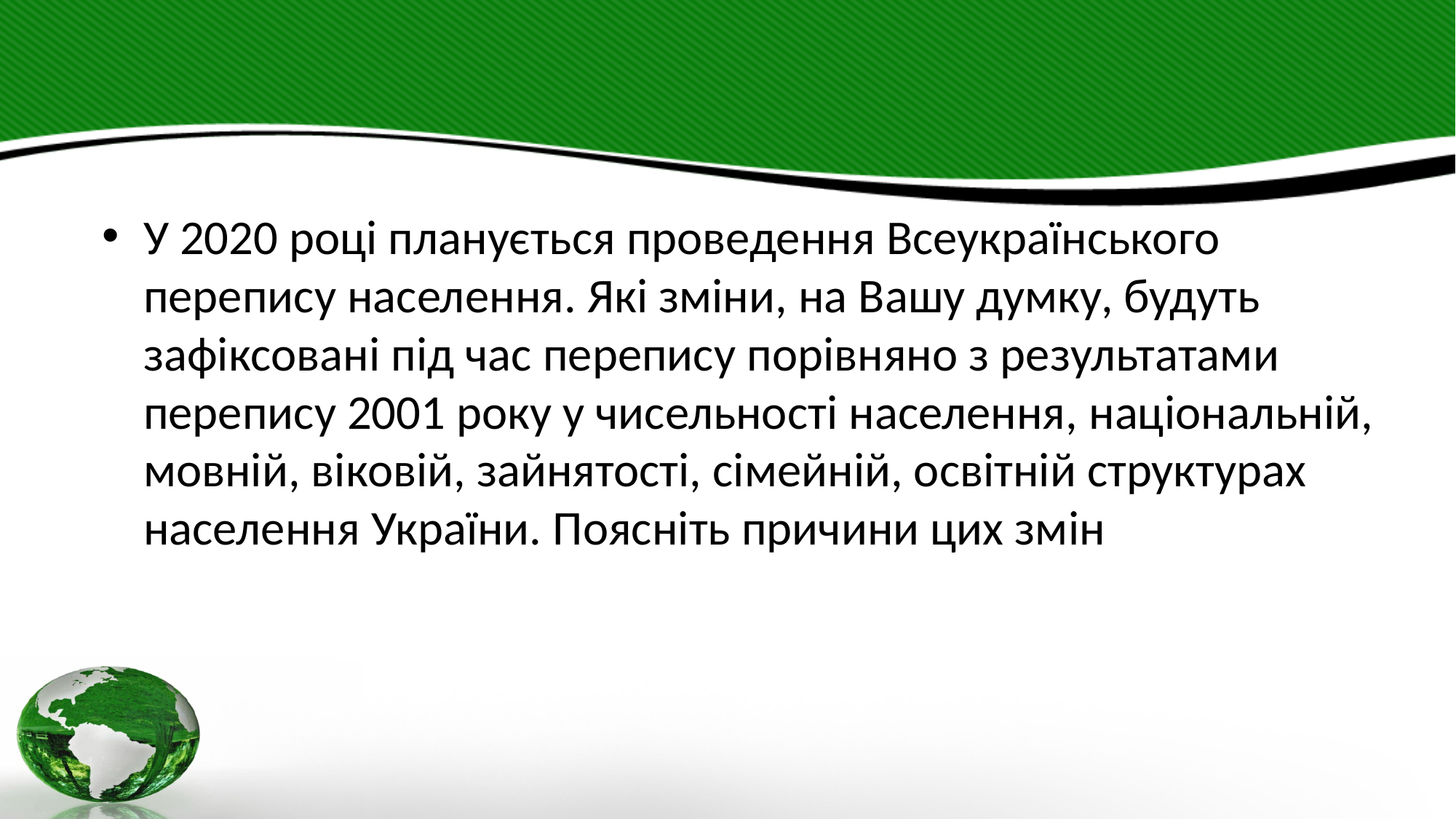

У 2020 році планується проведення Всеукраїнського перепису населення. Які зміни, на Вашу думку, будуть зафіксовані під час перепису порівняно з результатами перепису 2001 року у чисельності населення, національній, мовній, віковій, зайнятості, сімейній, освітній структурах  населення України. Поясніть причини цих змін